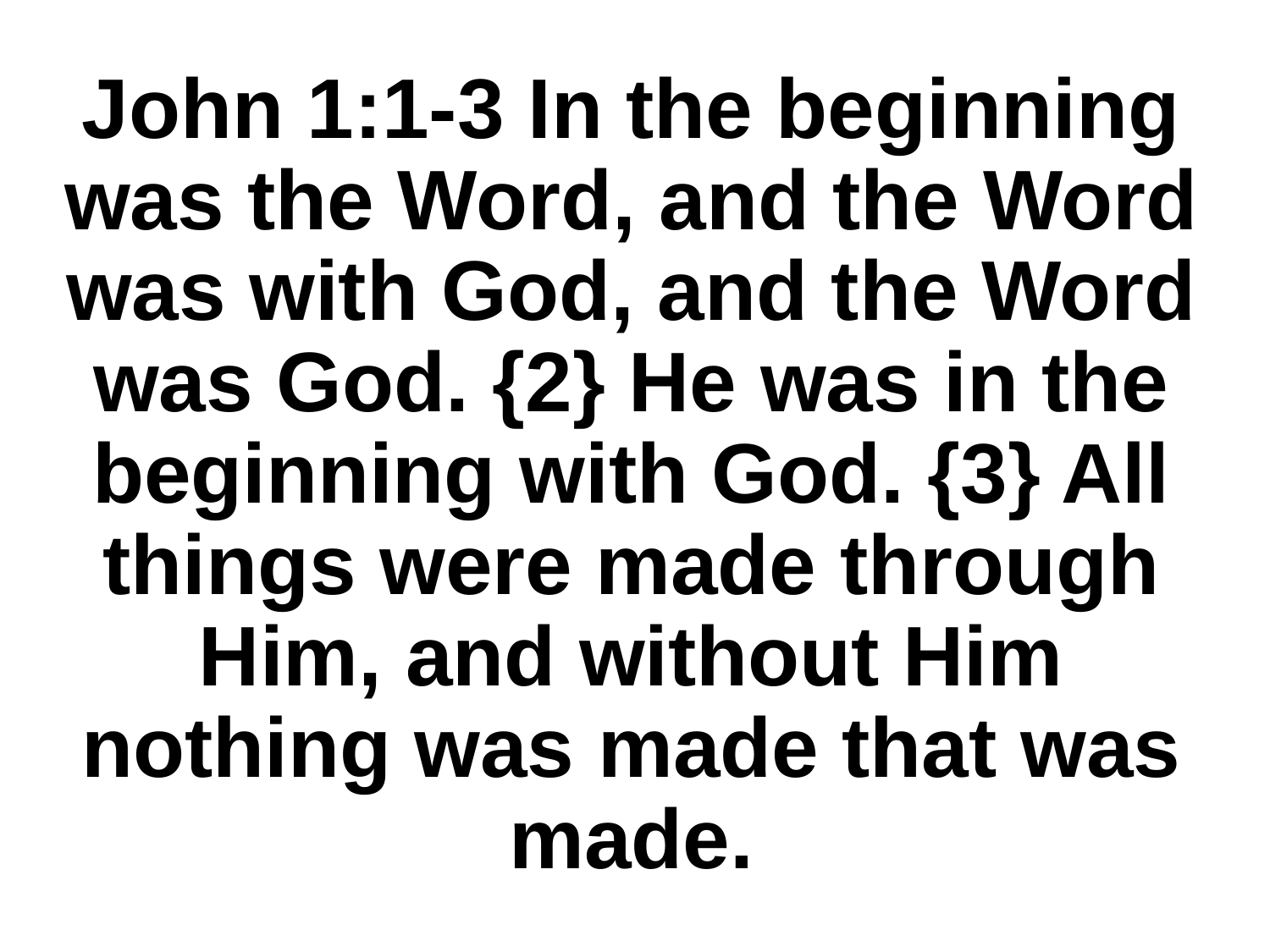

# John 1:1-3 In the beginning was the Word, and the Word was with God, and the Word was God. {2} He was in the beginning with God. {3} All things were made through Him, and without Him nothing was made that was made.